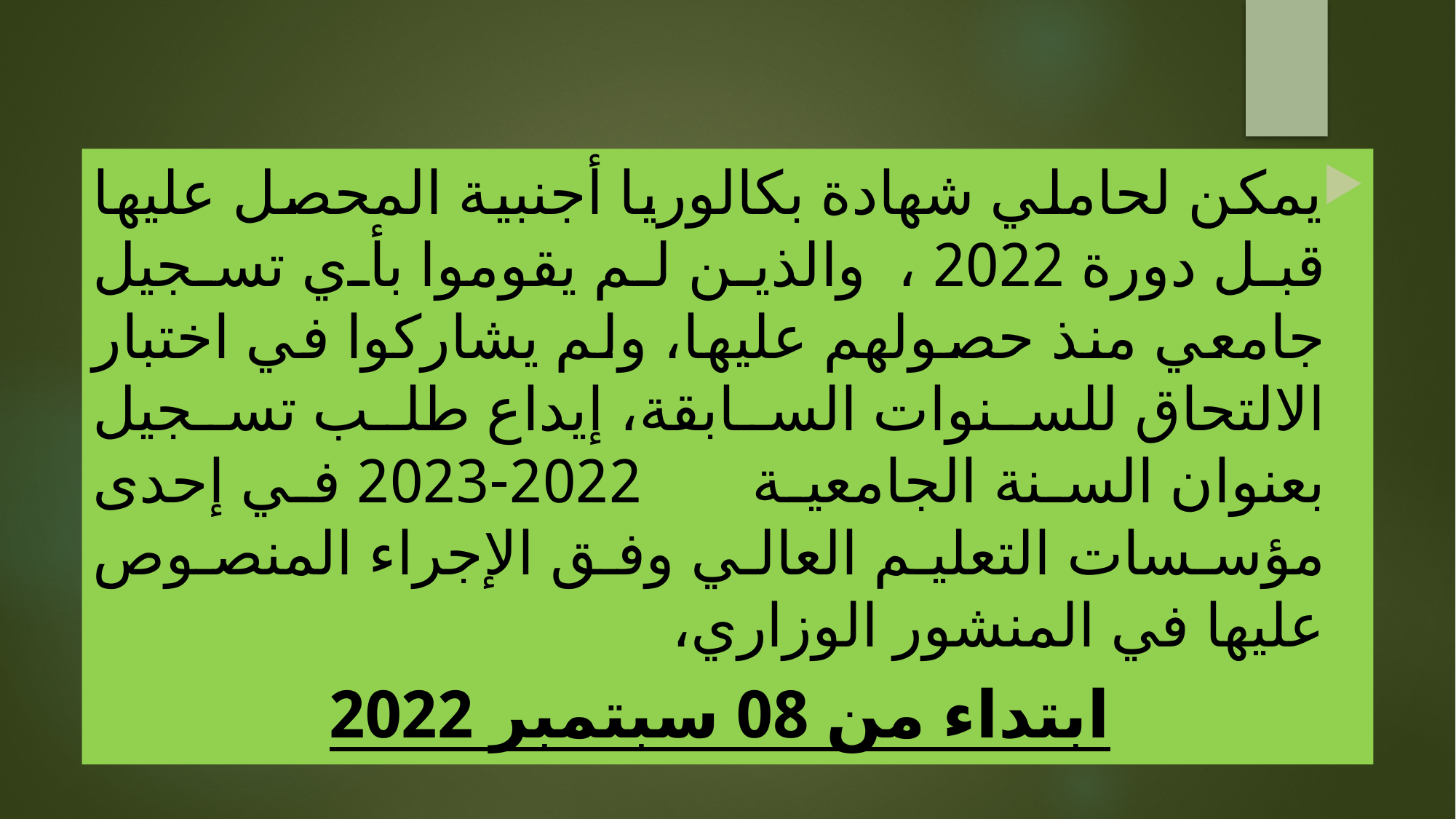

يمكن لحاملي شهادة بكالوريا أجنبية المحصل عليها قبل دورة 2022 ،  والذين لم يقوموا بأي تسجيل جامعي منذ حصولهم عليها، ولم يشاركوا في اختبار الالتحاق للسنوات السابقة، إيداع طلب تسجيل بعنوان السنة الجامعية       2022-2023 في إحدى مؤسسات التعليم العالي وفق الإجراء المنصوص عليها في المنشور الوزاري،
 ابتداء من 08 سبتمبر 2022